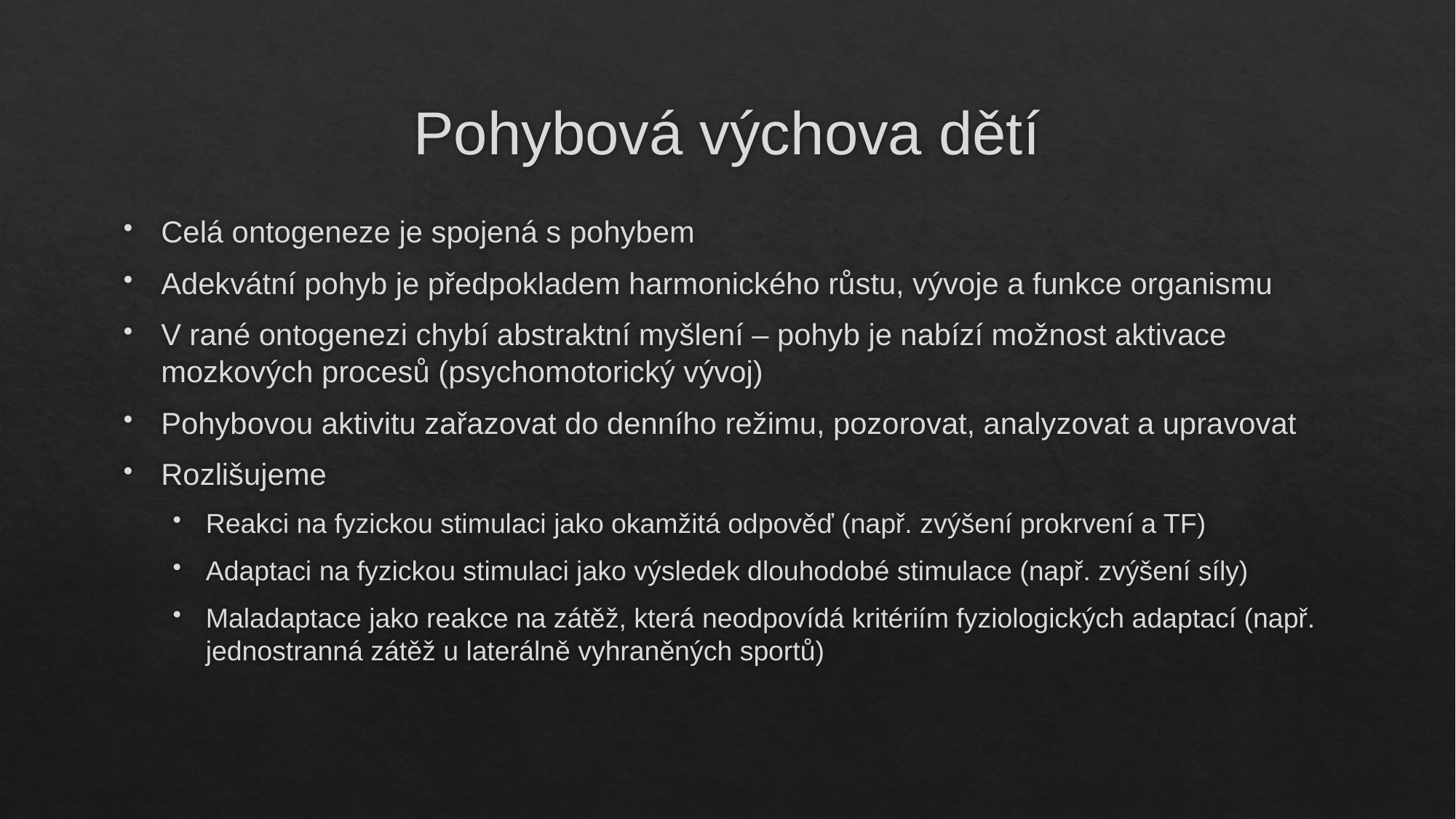

# Pohybová výchova dětí
Celá ontogeneze je spojená s pohybem
Adekvátní pohyb je předpokladem harmonického růstu, vývoje a funkce organismu
V rané ontogenezi chybí abstraktní myšlení – pohyb je nabízí možnost aktivace mozkových procesů (psychomotorický vývoj)
Pohybovou aktivitu zařazovat do denního režimu, pozorovat, analyzovat a upravovat
Rozlišujeme
Reakci na fyzickou stimulaci jako okamžitá odpověď (např. zvýšení prokrvení a TF)
Adaptaci na fyzickou stimulaci jako výsledek dlouhodobé stimulace (např. zvýšení síly)
Maladaptace jako reakce na zátěž, která neodpovídá kritériím fyziologických adaptací (např. jednostranná zátěž u laterálně vyhraněných sportů)